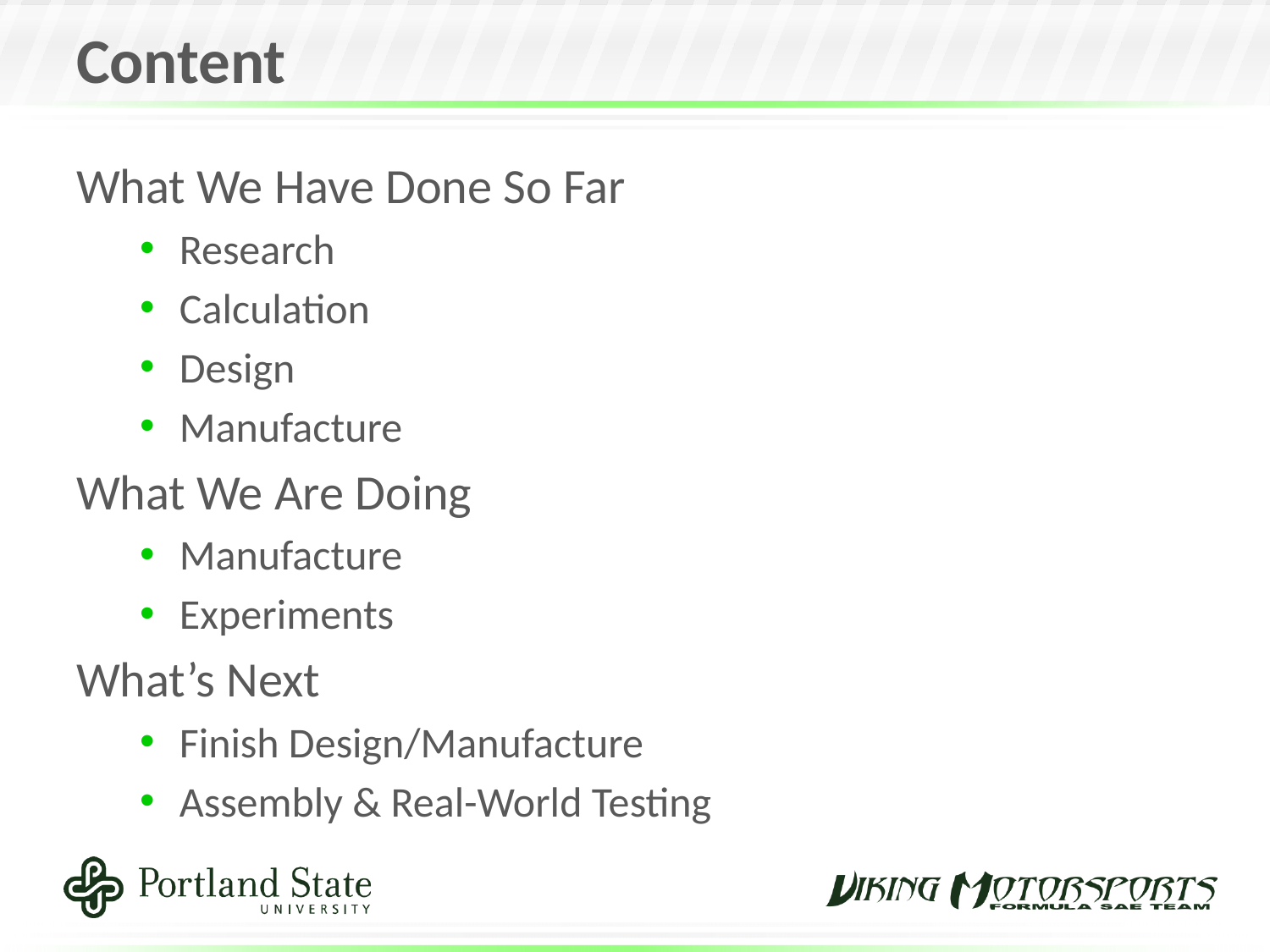

# Content
What We Have Done So Far
Research
Calculation
Design
Manufacture
What We Are Doing
Manufacture
Experiments
What’s Next
Finish Design/Manufacture
Assembly & Real-World Testing